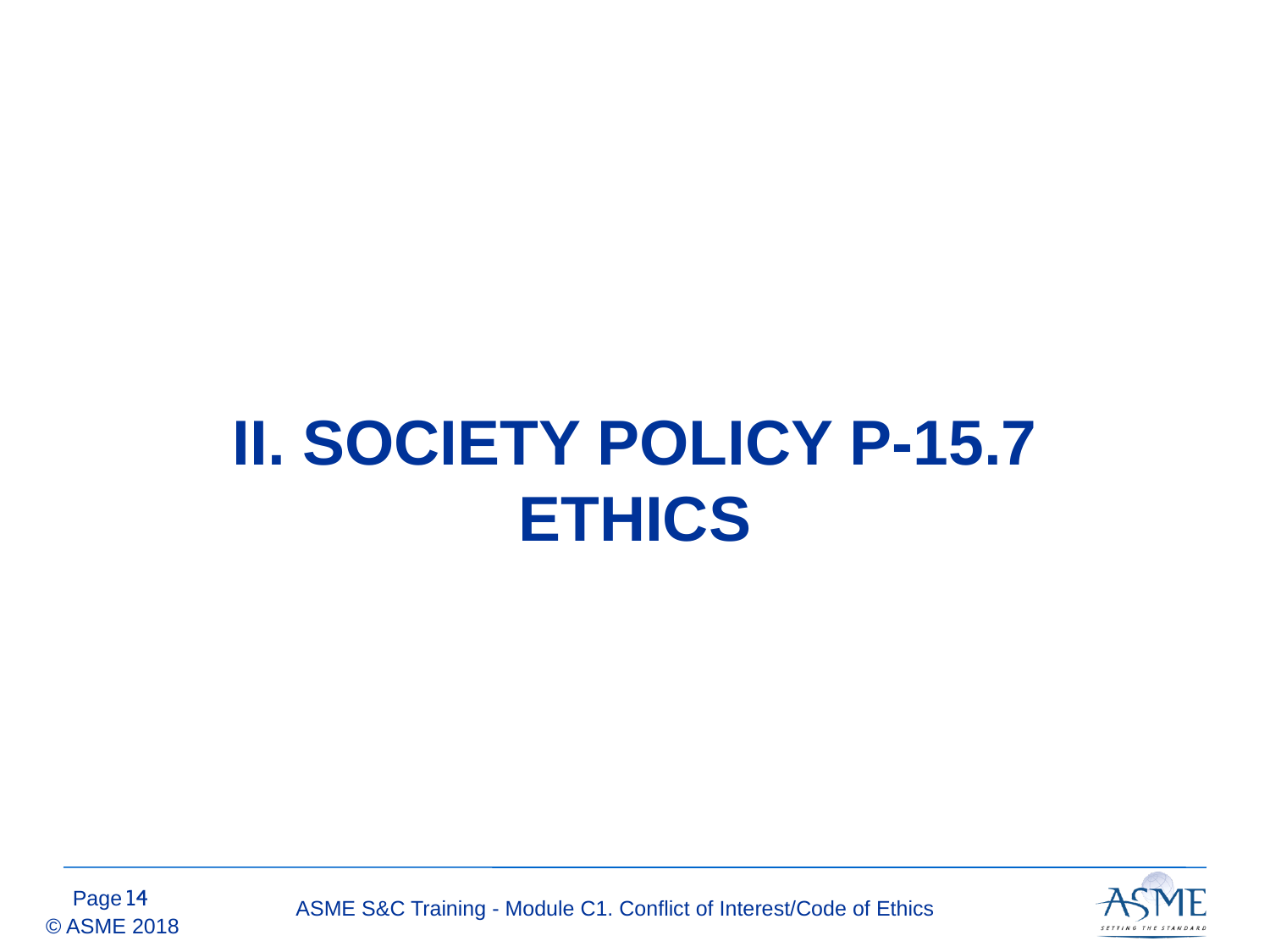

II. SOCIETY POLICY P-15.7
ETHICS
14
ASME S&C Training - Module C1. Conflict of Interest/Code of Ethics